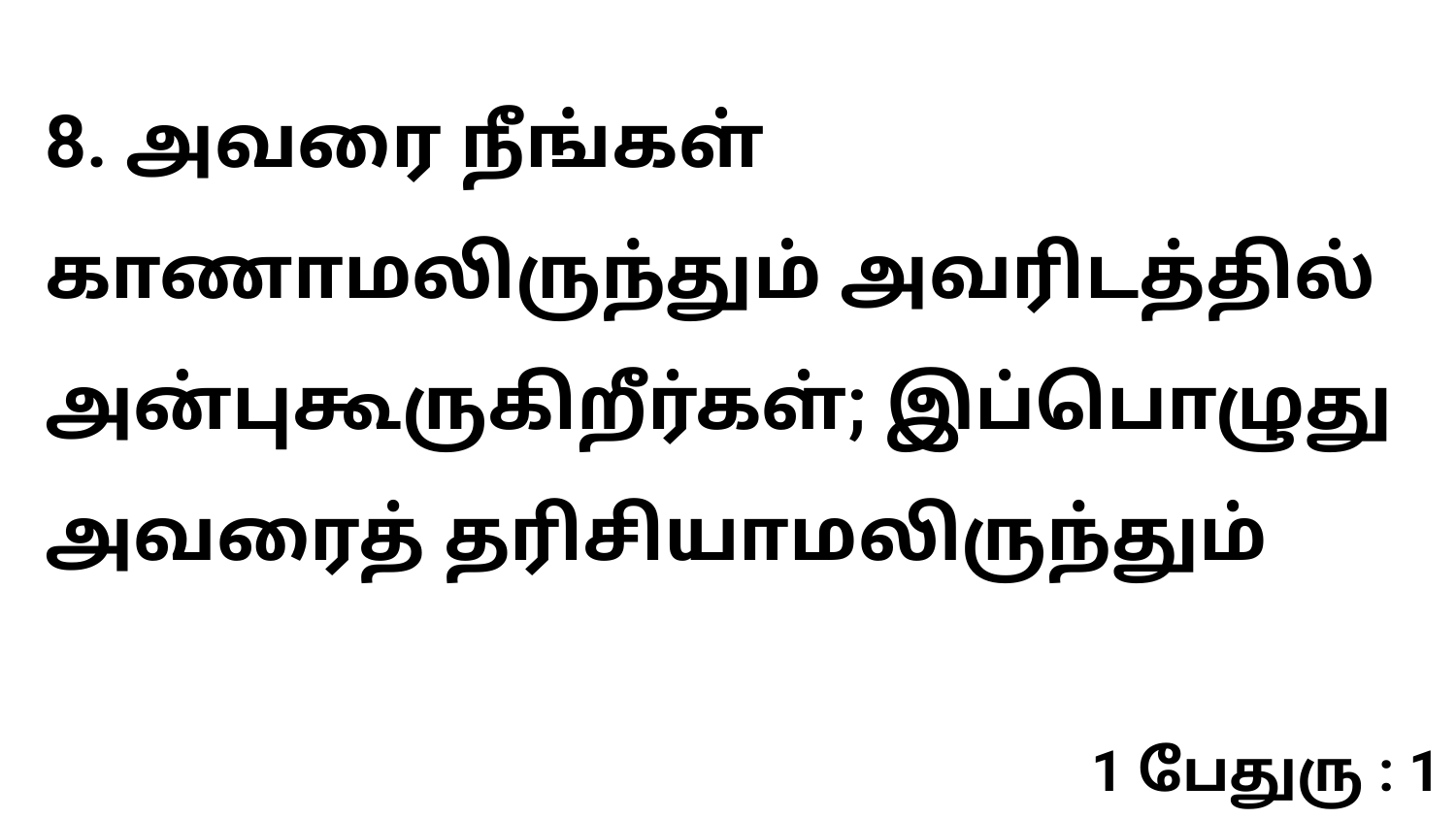

8. அவரை நீங்கள் காணாமலிருந்தும் அவரிடத்தில் அன்புகூருகிறீர்கள்; இப்பொழுது அவரைத் தரிசியாமலிருந்தும்
1 பேதுரு : 1